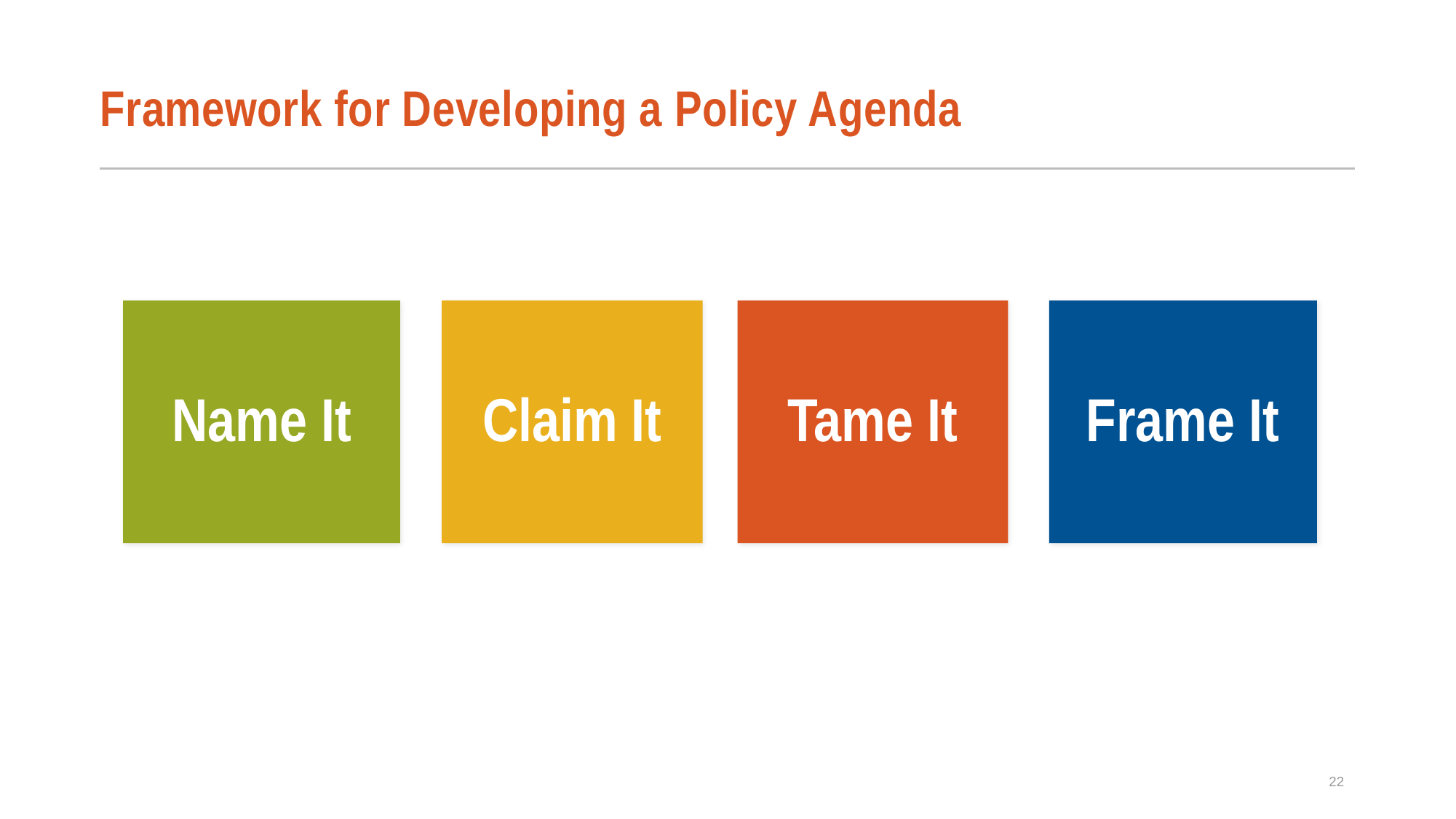

# Framework for Developing a Policy Agenda
Name It
Claim It
Tame It
Frame It

22